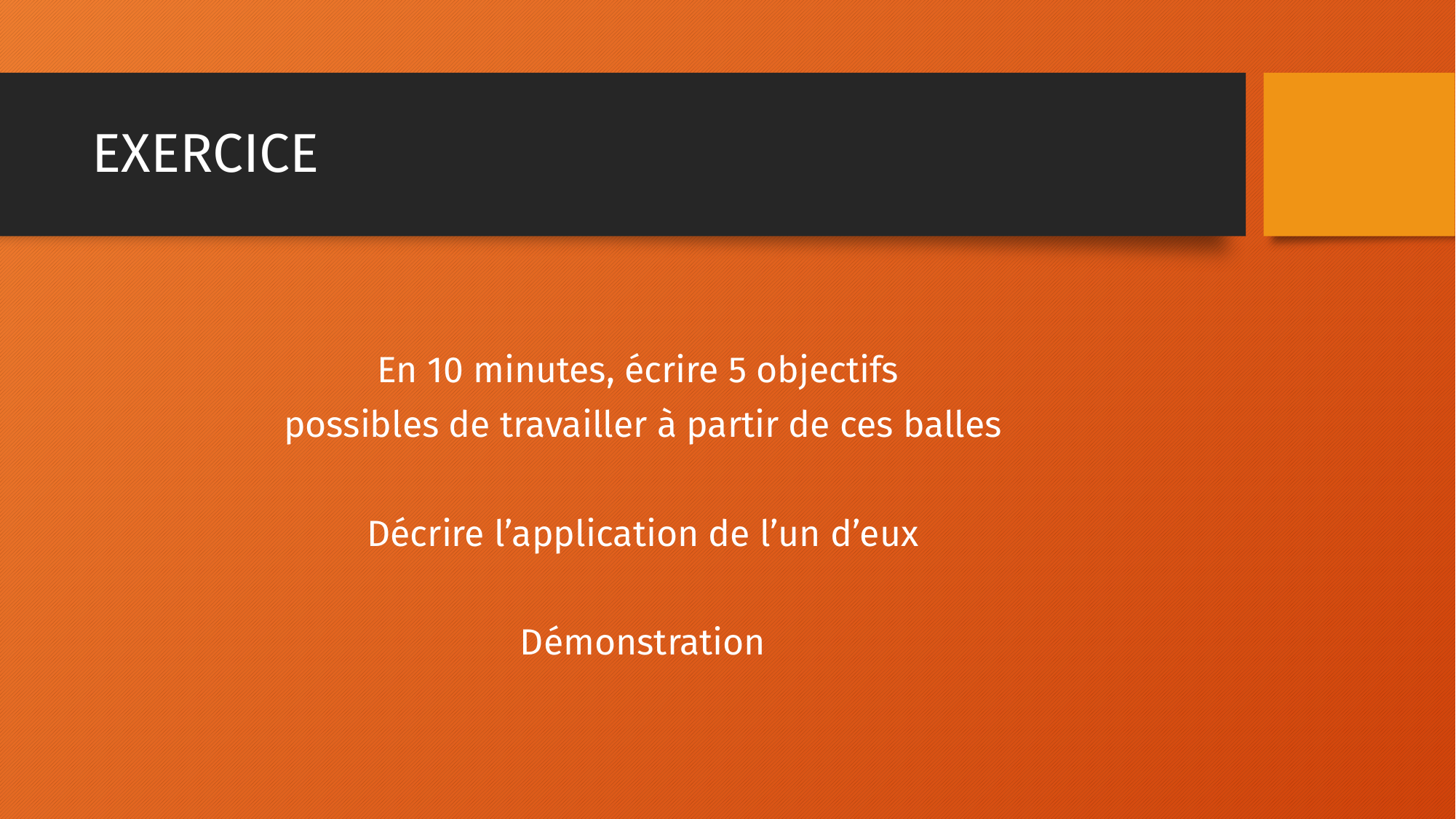

# EXERCICE
En 10 minutes, écrire 5 objectifs
possibles de travailler à partir de ces balles

Décrire l’application de l’un d’eux

Démonstration